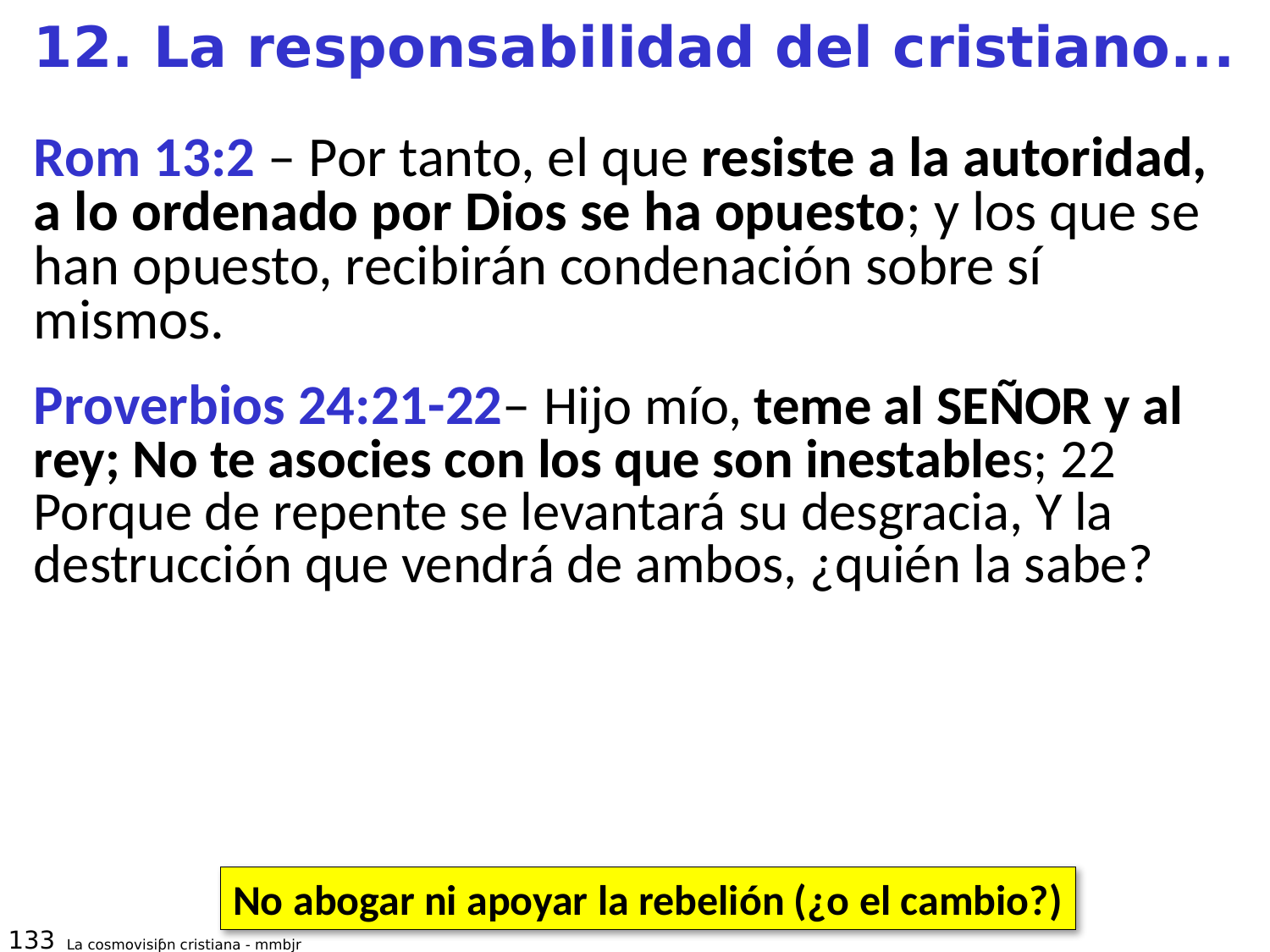

# 12. La responsabilidad del cristiano...
Rom 13:2 – Por tanto, el que resiste a la autoridad, a lo ordenado por Dios se ha opuesto; y los que se han opuesto, recibirán condenación sobre sí mismos.
Proverbios 24:21-22– Hijo mío, teme al SEÑOR y al rey; No te asocies con los que son inestables; 22  Porque de repente se levantará su desgracia, Y la destrucción que vendrá de ambos, ¿quién la sabe?
No abogar ni apoyar la rebelión (¿o el cambio?)
133
La cosmovisiƥn cristiana - mmbjr